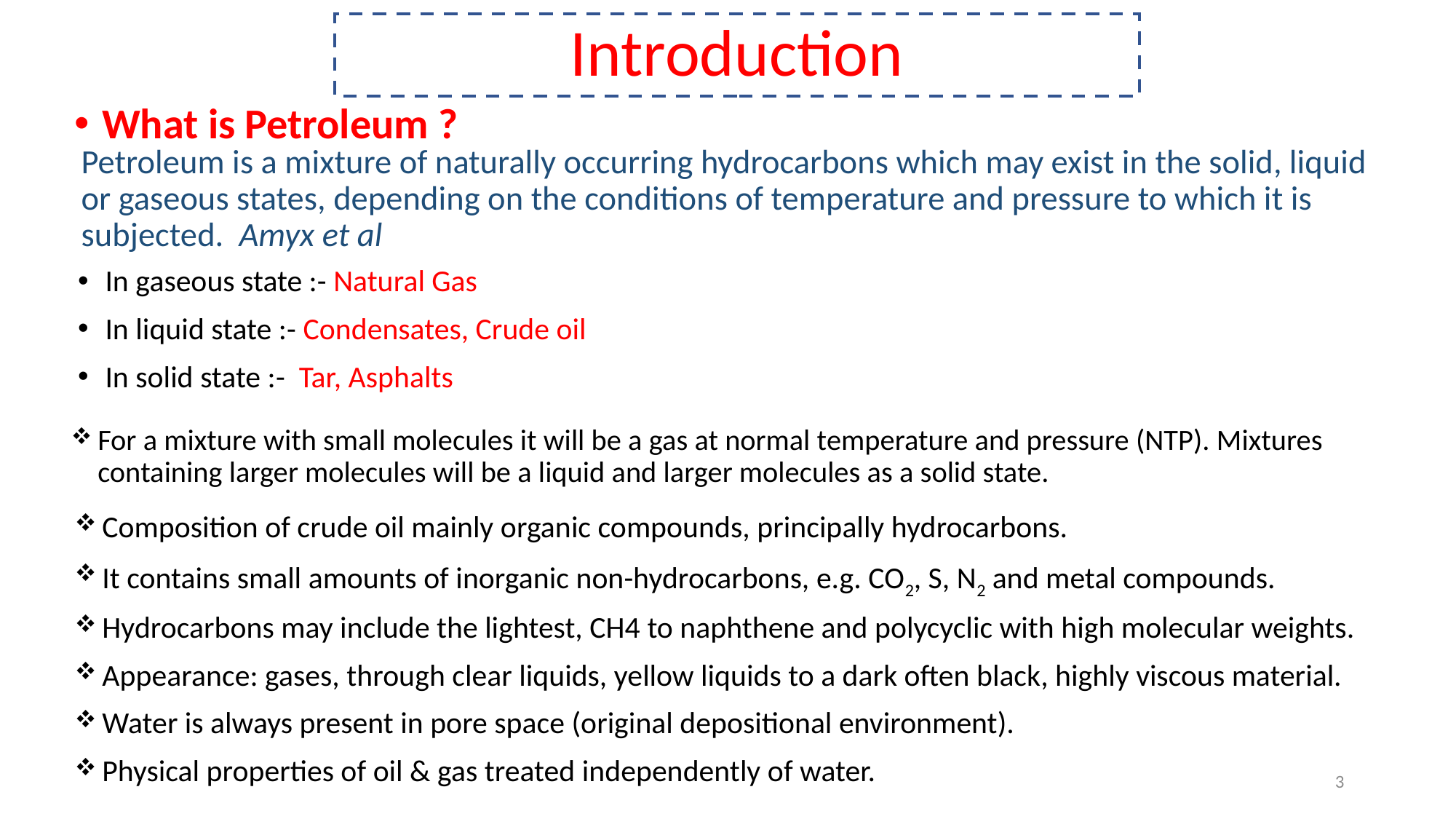

# Introduction
What is Petroleum ?
Petroleum is a mixture of naturally occurring hydrocarbons which may exist in the solid, liquid or gaseous states, depending on the conditions of temperature and pressure to which it is subjected.  Amyx et al
In gaseous state :- Natural Gas
In liquid state :- Condensates, Crude oil
In solid state :-  Tar, Asphalts

For a mixture with small molecules it will be a gas at normal temperature and pressure (NTP). Mixtures containing larger molecules will be a liquid and larger molecules as a solid state.
Composition of crude oil mainly organic compounds, principally hydrocarbons.
It contains small amounts of inorganic non-hydrocarbons, e.g. CO2, S, N2 and metal compounds.
Hydrocarbons may include the lightest, CH4 to naphthene and polycyclic with high molecular weights.
Appearance: gases, through clear liquids, yellow liquids to a dark often black, highly viscous material.
Water is always present in pore space (original depositional environment).
Physical properties of oil & gas treated independently of water.
3